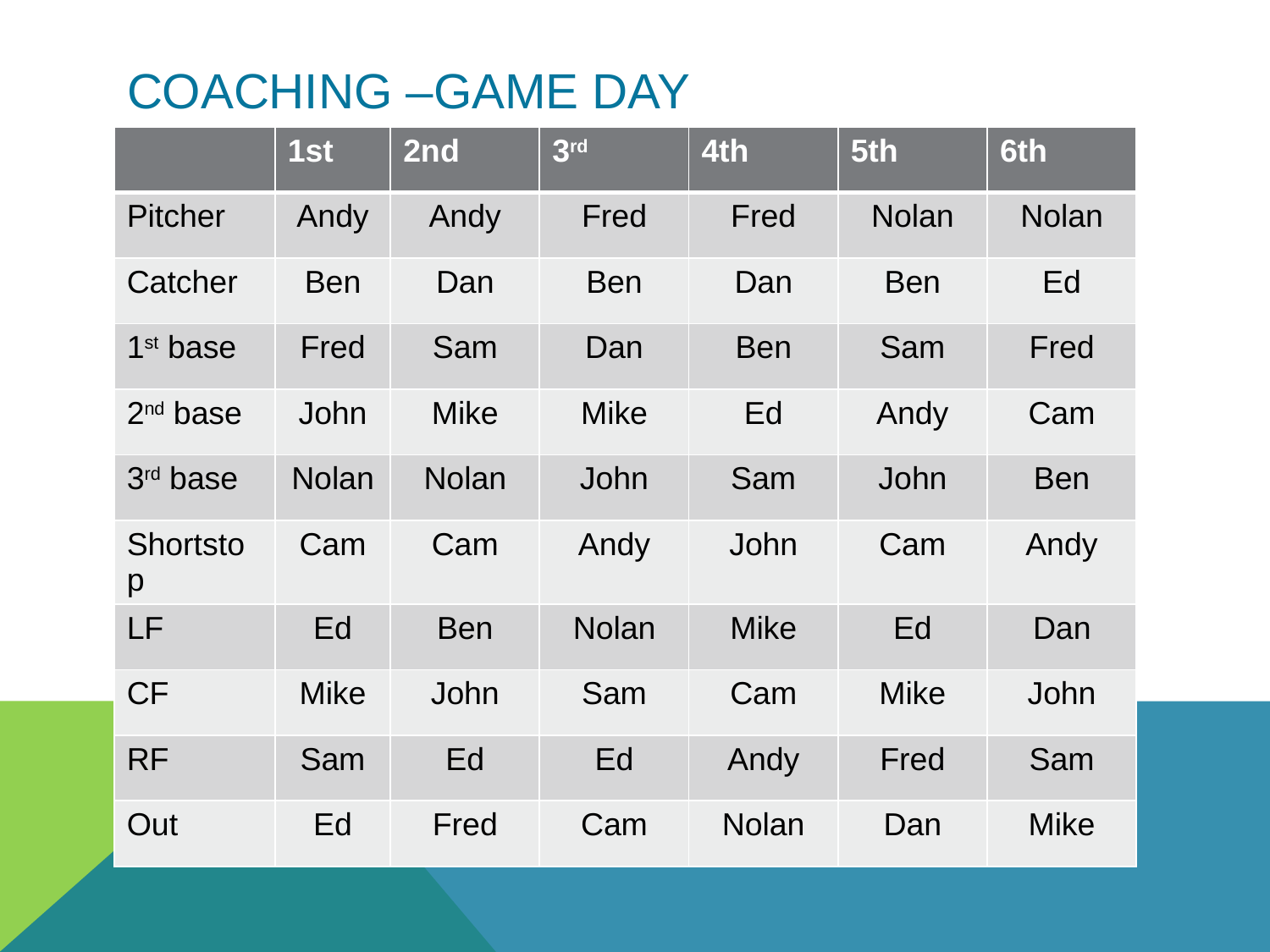

# Coaching –Game Day
|  | 1st | 2nd | 3rd | 4th | 5th | 6th |
| --- | --- | --- | --- | --- | --- | --- |
| Pitcher | Andy | Andy | Fred | Fred | Nolan | Nolan |
| Catcher | Ben | Dan | Ben | Dan | Ben | Ed |
| 1st base | Fred | Sam | Dan | Ben | Sam | Fred |
| 2nd base | John | Mike | Mike | Ed | Andy | Cam |
| 3rd base | Nolan | Nolan | John | Sam | John | Ben |
| Shortstop | Cam | Cam | Andy | John | Cam | Andy |
| LF | Ed | Ben | Nolan | Mike | Ed | Dan |
| CF | Mike | John | Sam | Cam | Mike | John |
| RF | Sam | Ed | Ed | Andy | Fred | Sam |
| Out | Ed | Fred | Cam | Nolan | Dan | Mike |